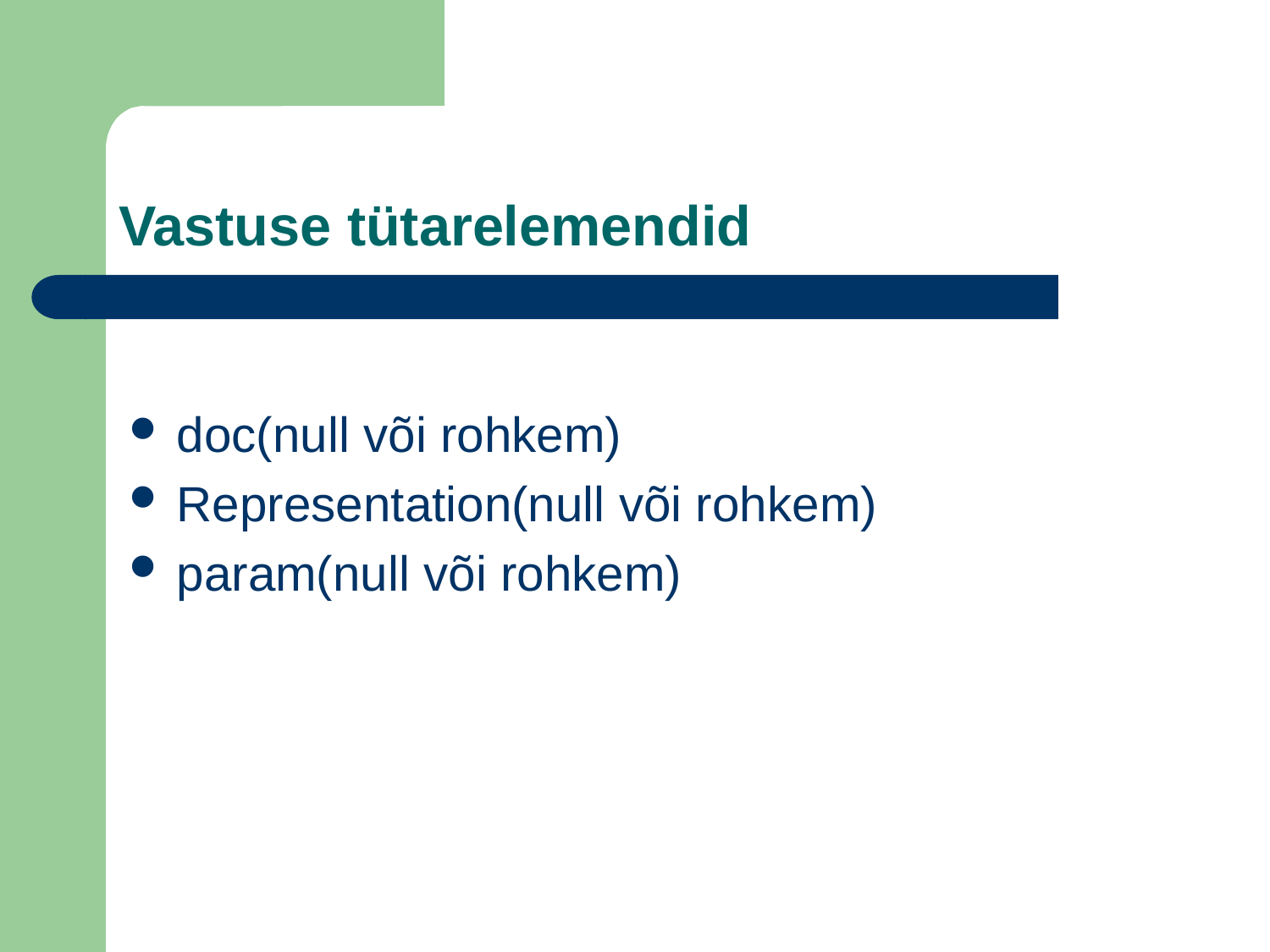

# Vastuse tütarelemendid

doc(null või rohkem)
Representation(null või rohkem)
param(null või rohkem)